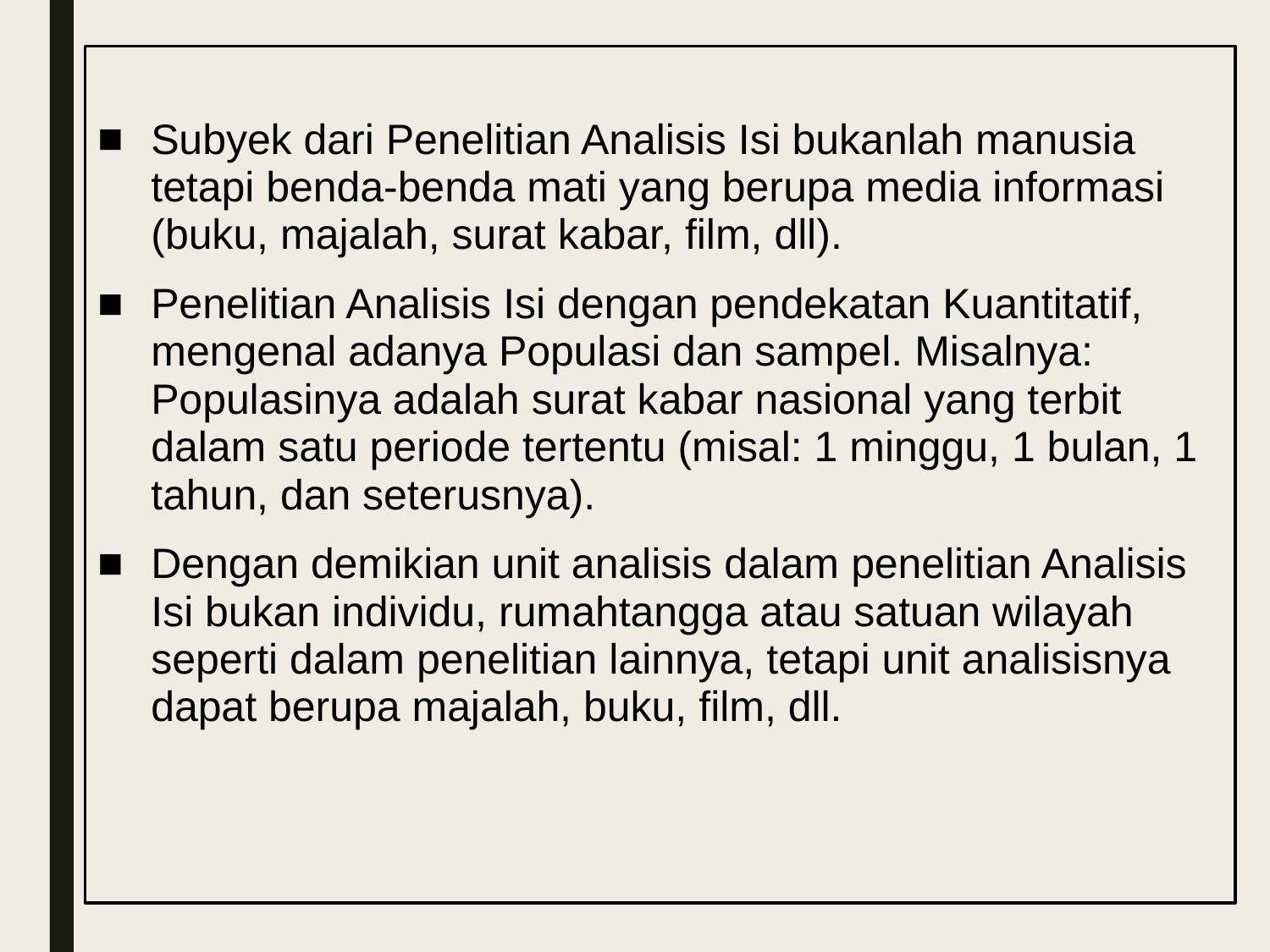

Subyek dari Penelitian Analisis Isi bukanlah manusia tetapi benda-benda mati yang berupa media informasi (buku, majalah, surat kabar, film, dll).
Penelitian Analisis Isi dengan pendekatan Kuantitatif, mengenal adanya Populasi dan sampel. Misalnya: Populasinya adalah surat kabar nasional yang terbit dalam satu periode tertentu (misal: 1 minggu, 1 bulan, 1 tahun, dan seterusnya).
Dengan demikian unit analisis dalam penelitian Analisis Isi bukan individu, rumahtangga atau satuan wilayah seperti dalam penelitian lainnya, tetapi unit analisisnya dapat berupa majalah, buku, film, dll.